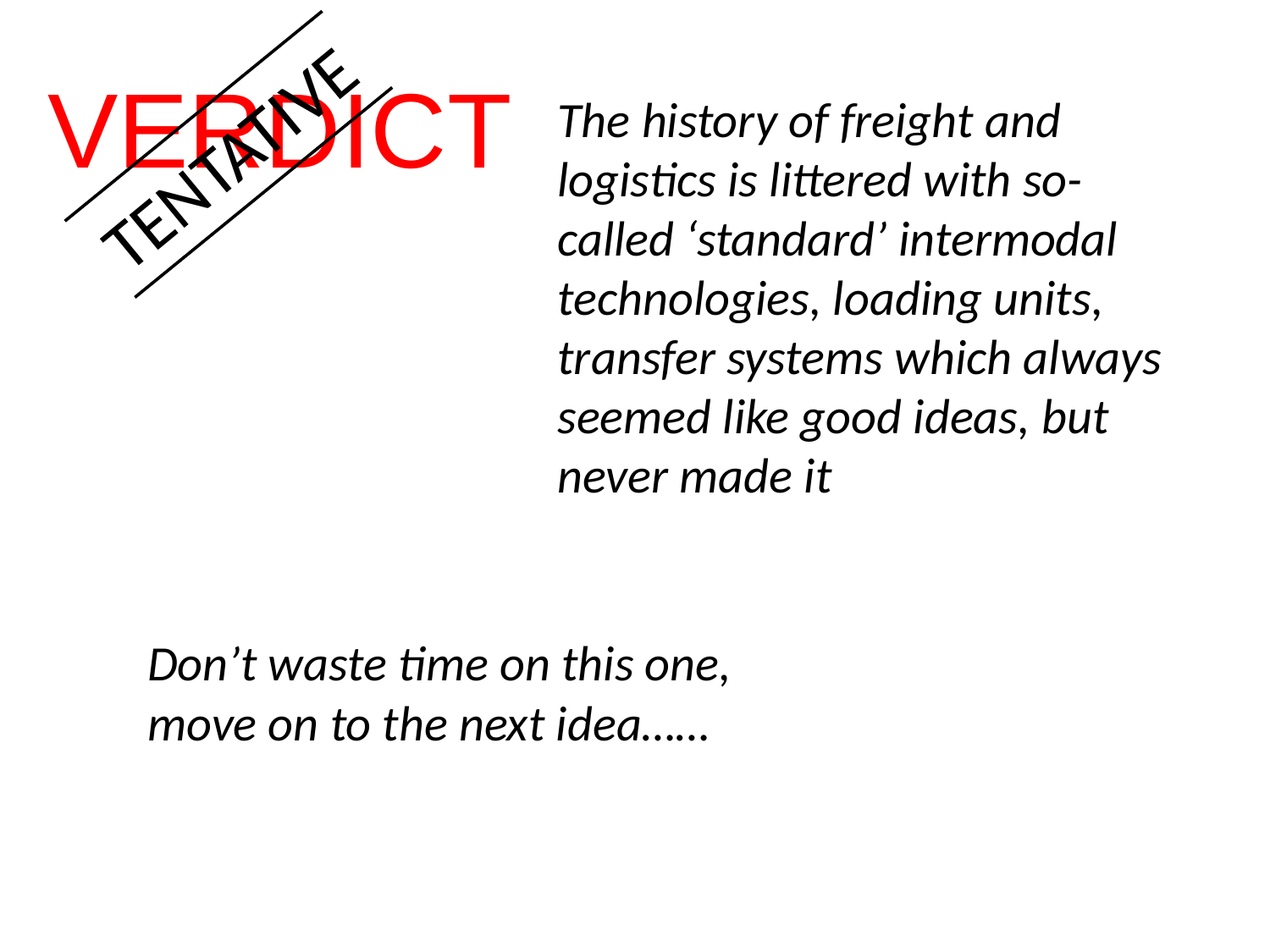

VERDICT

The history of freight and logistics is littered with so-called ‘standard’ intermodal technologies, loading units, transfer systems which always seemed like good ideas, but never made it
TENTATIVE
Don’t waste time on this one, move on to the next idea……